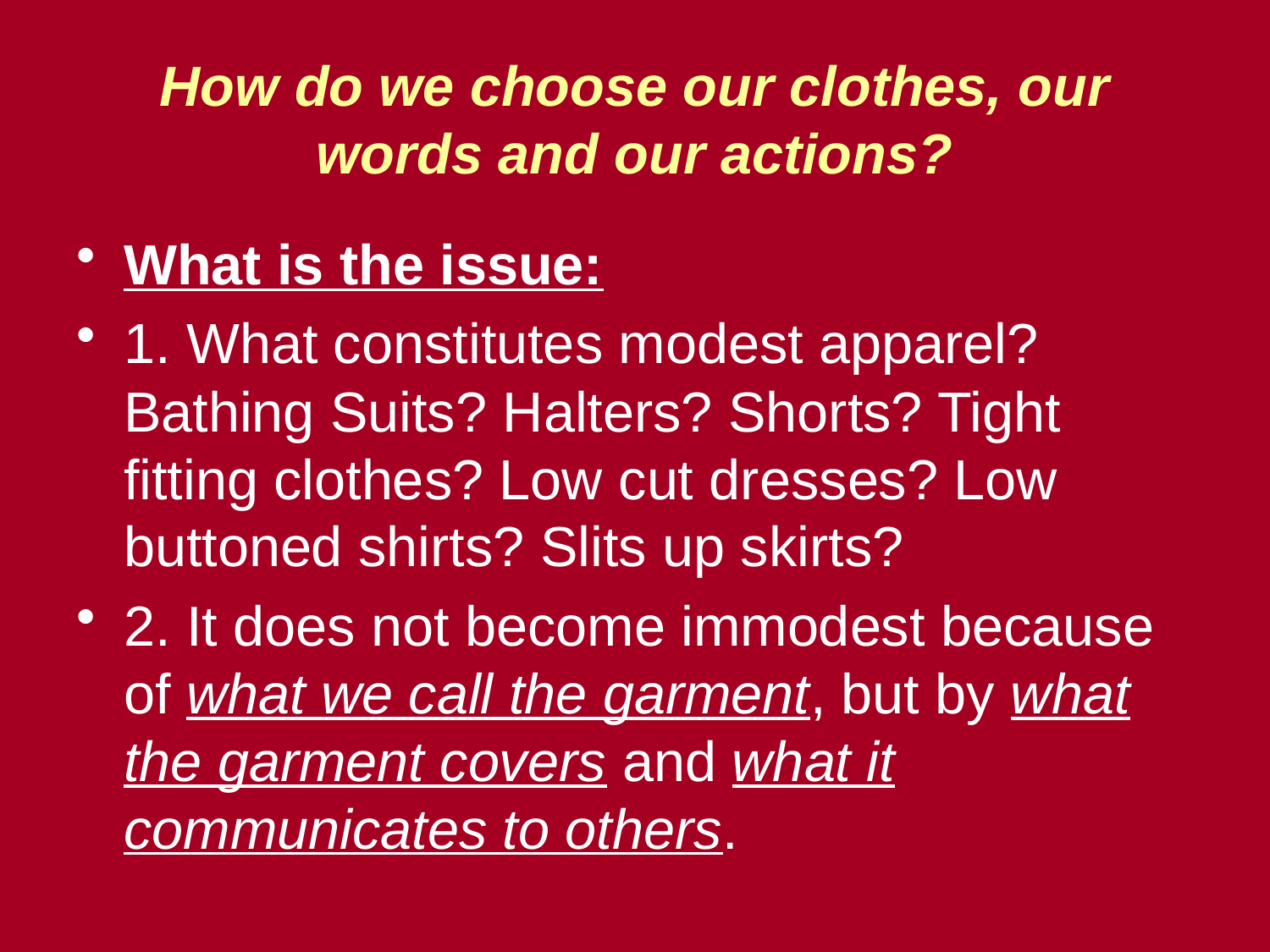

# How do we choose our clothes, our words and our actions?
What is the issue:
1. What constitutes modest apparel? Bathing Suits? Halters? Shorts? Tight fitting clothes? Low cut dresses? Low buttoned shirts? Slits up skirts?
2. It does not become immodest because of what we call the garment, but by what the garment covers and what it communicates to others.